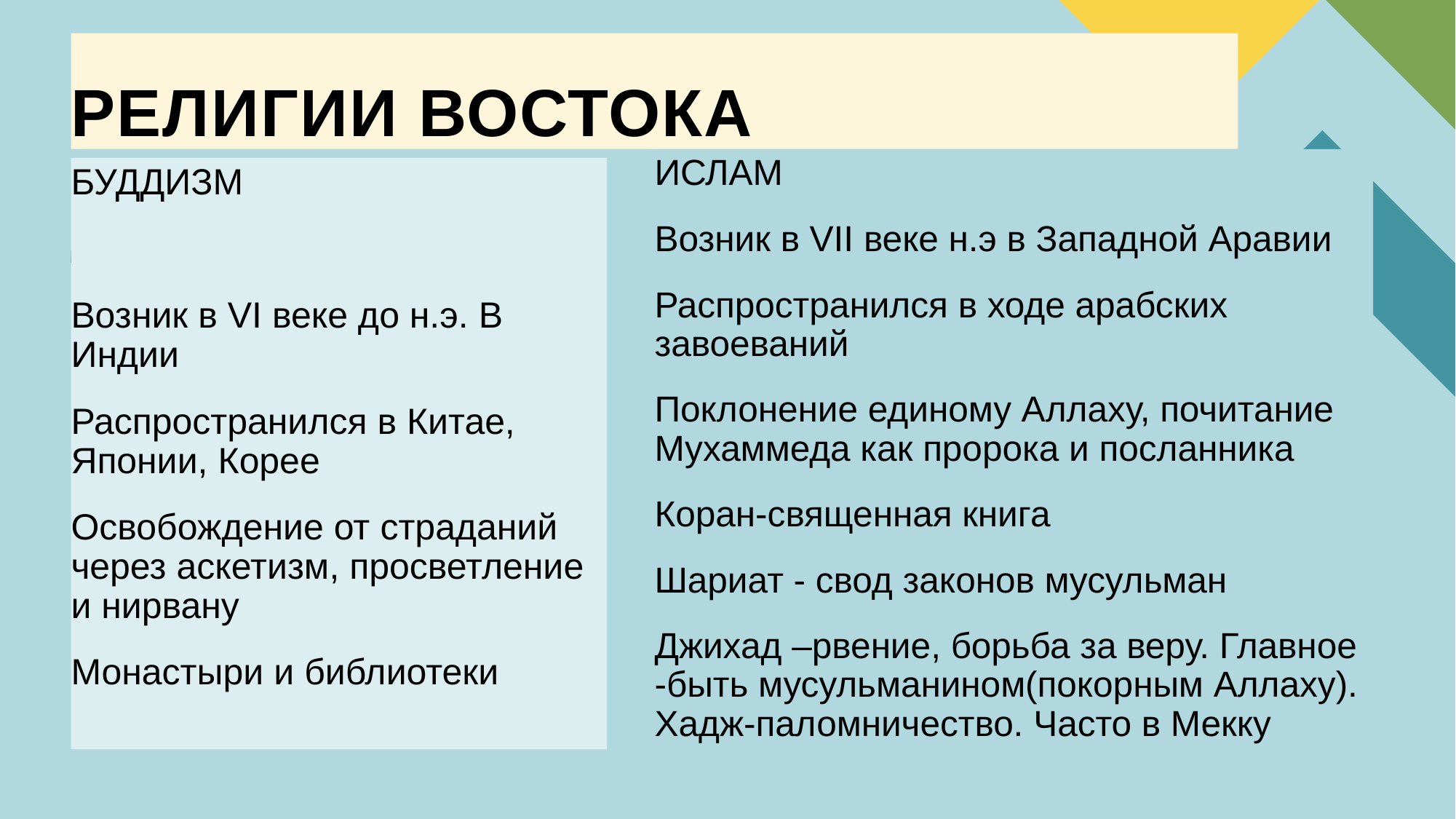

# РЕЛИГИИ ВОСТОКА
ИСЛАМ
Возник в VII веке н.э в Западной Аравии
Распространился в ходе арабских завоеваний
Поклонение единому Аллаху, почитание Мухаммеда как пророка и посланника
Коран-священная книга
Шариат - свод законов мусульман
Джихад –рвение, борьба за веру. Главное -быть мусульманином(покорным Аллаху). Хадж-паломничество. Часто в Мекку
БУДДИЗМ

Возник в VI веке до н.э. В Индии
Распространился в Китае, Японии, Корее
Освобождение от страданий через аскетизм, просветление и нирвану
Монастыри и библиотеки